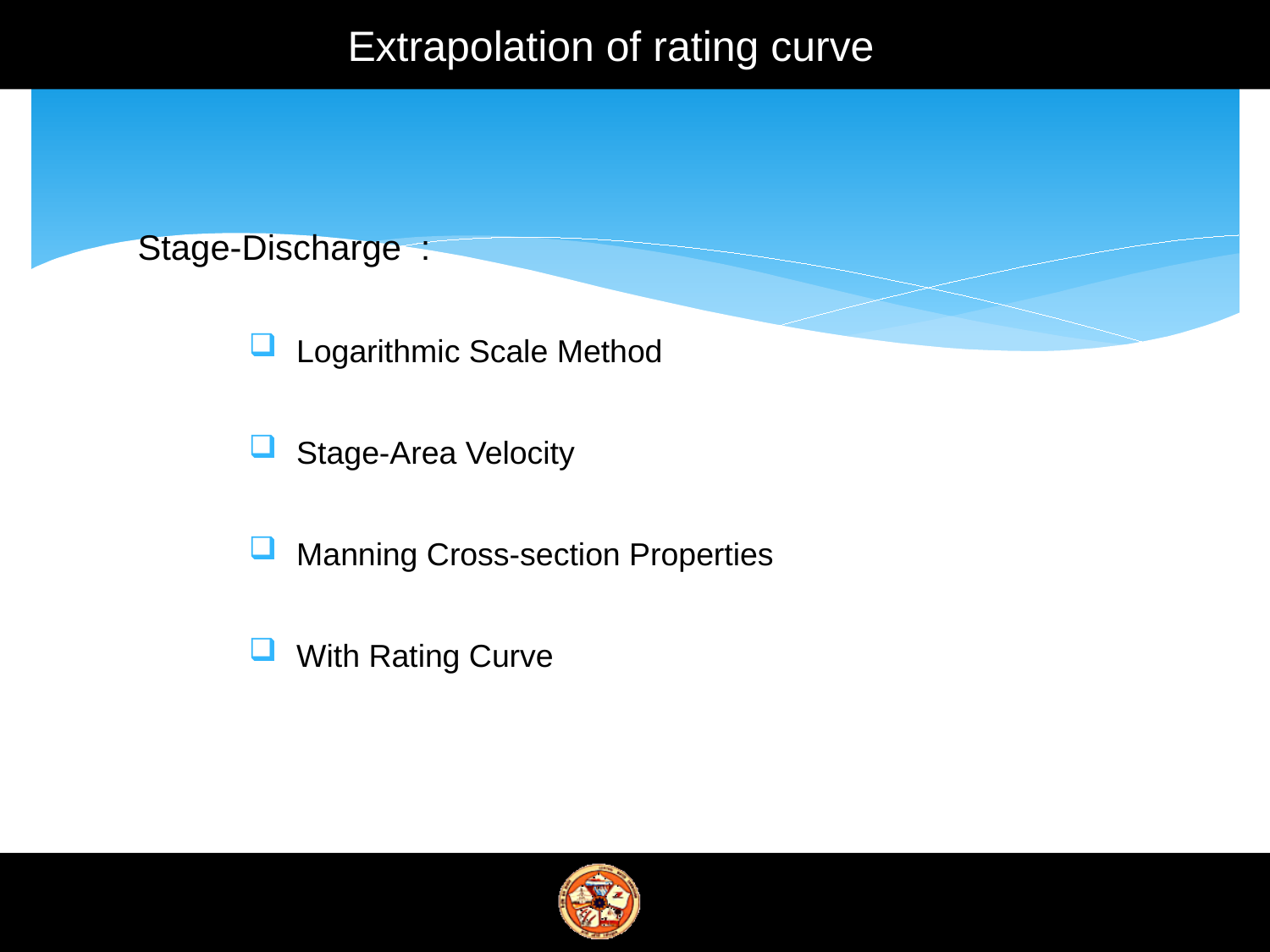

# Extrapolation of rating curve
Stage-Discharge  :
Logarithmic Scale Method
Stage-Area Velocity
Manning Cross-section Properties
With Rating Curve